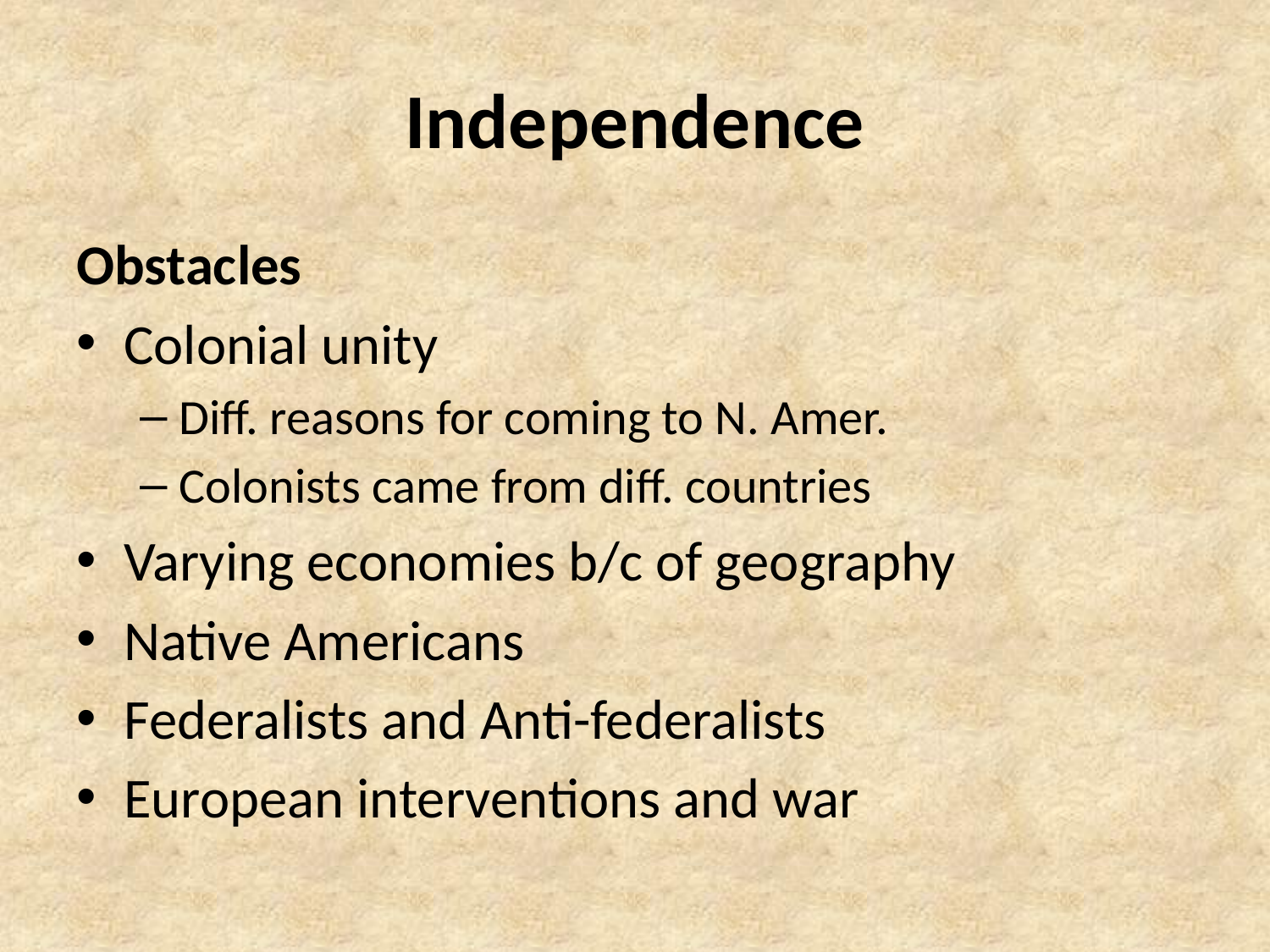

# Independence
Obstacles
Colonial unity
Diff. reasons for coming to N. Amer.
Colonists came from diff. countries
Varying economies b/c of geography
Native Americans
Federalists and Anti-federalists
European interventions and war